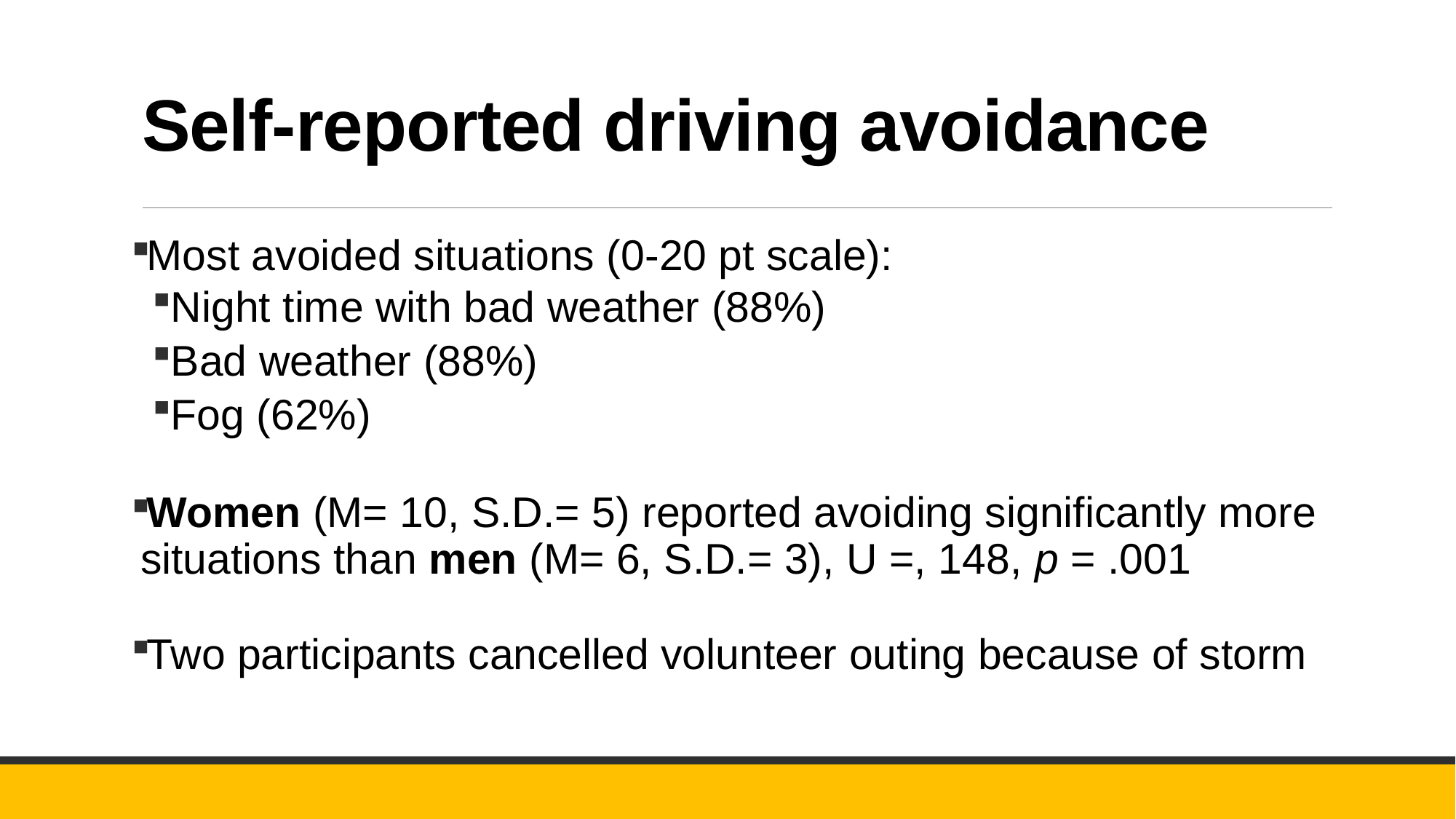

# Self-reported driving avoidance
Most avoided situations (0-20 pt scale):
Night time with bad weather (88%)
Bad weather (88%)
Fog (62%)

Women (M= 10, S.D.= 5) reported avoiding significantly more situations than men (M= 6, S.D.= 3), U =, 148, p = .001

Two participants cancelled volunteer outing because of storm